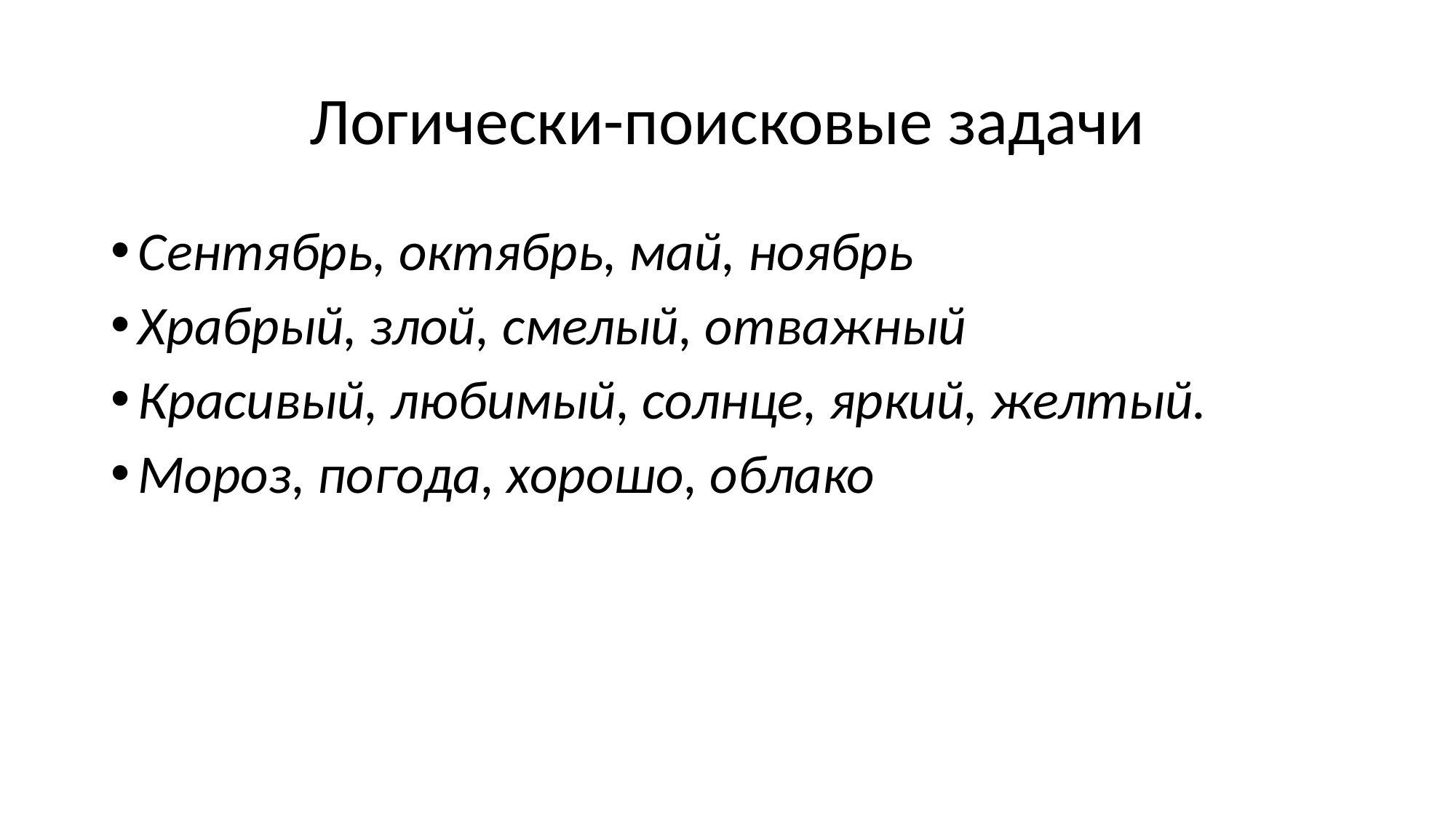

# Логически-поисковые задачи
Сентябрь, октябрь, май, ноябрь
Храбрый, злой, смелый, отважный
Красивый, любимый, солнце, яркий, желтый.
Мороз, погода, хорошо, облако